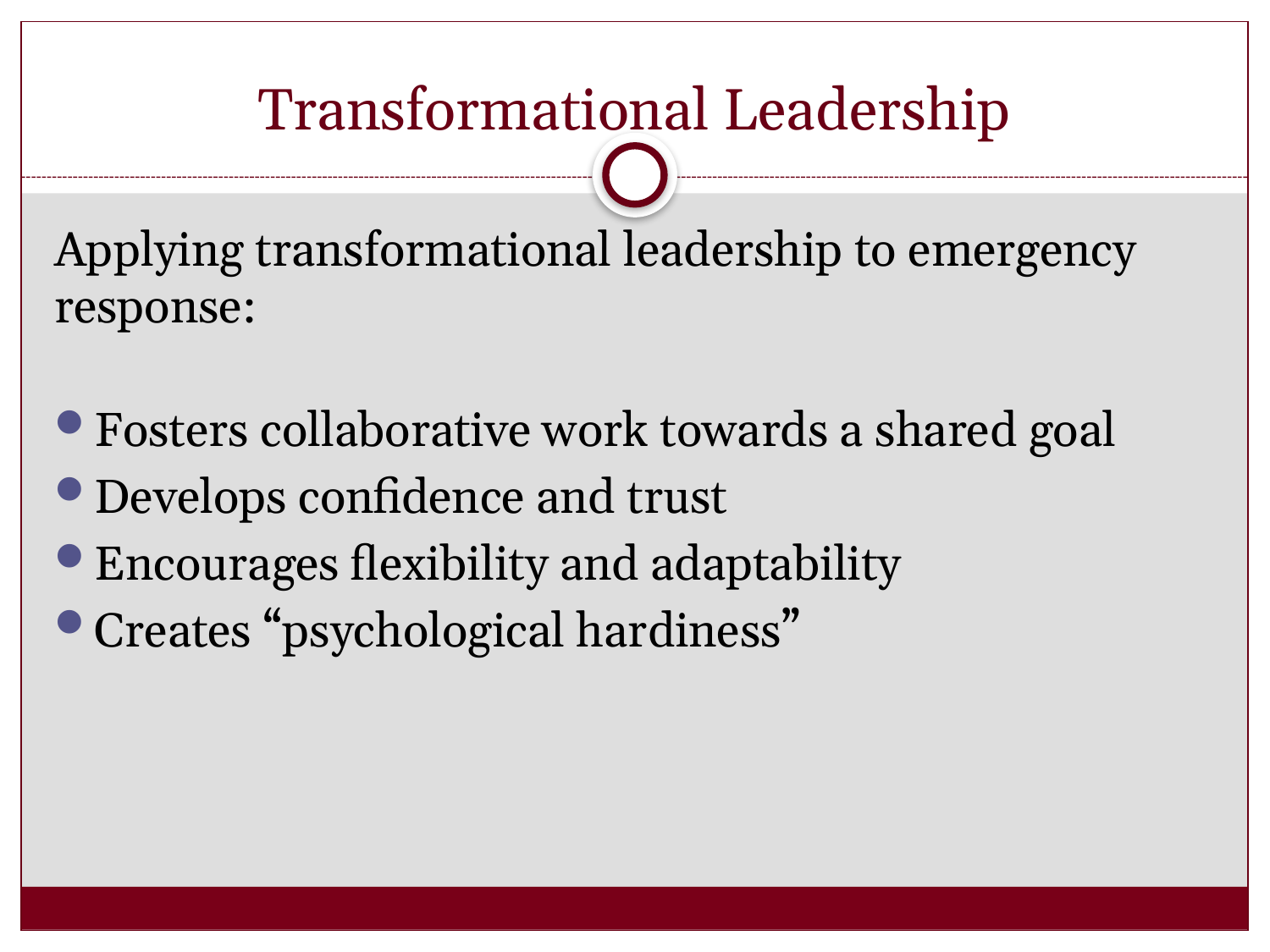

# Transformational Leadership
Applying transformational leadership to emergency response:
Fosters collaborative work towards a shared goal
Develops confidence and trust
Encourages flexibility and adaptability
Creates “psychological hardiness”